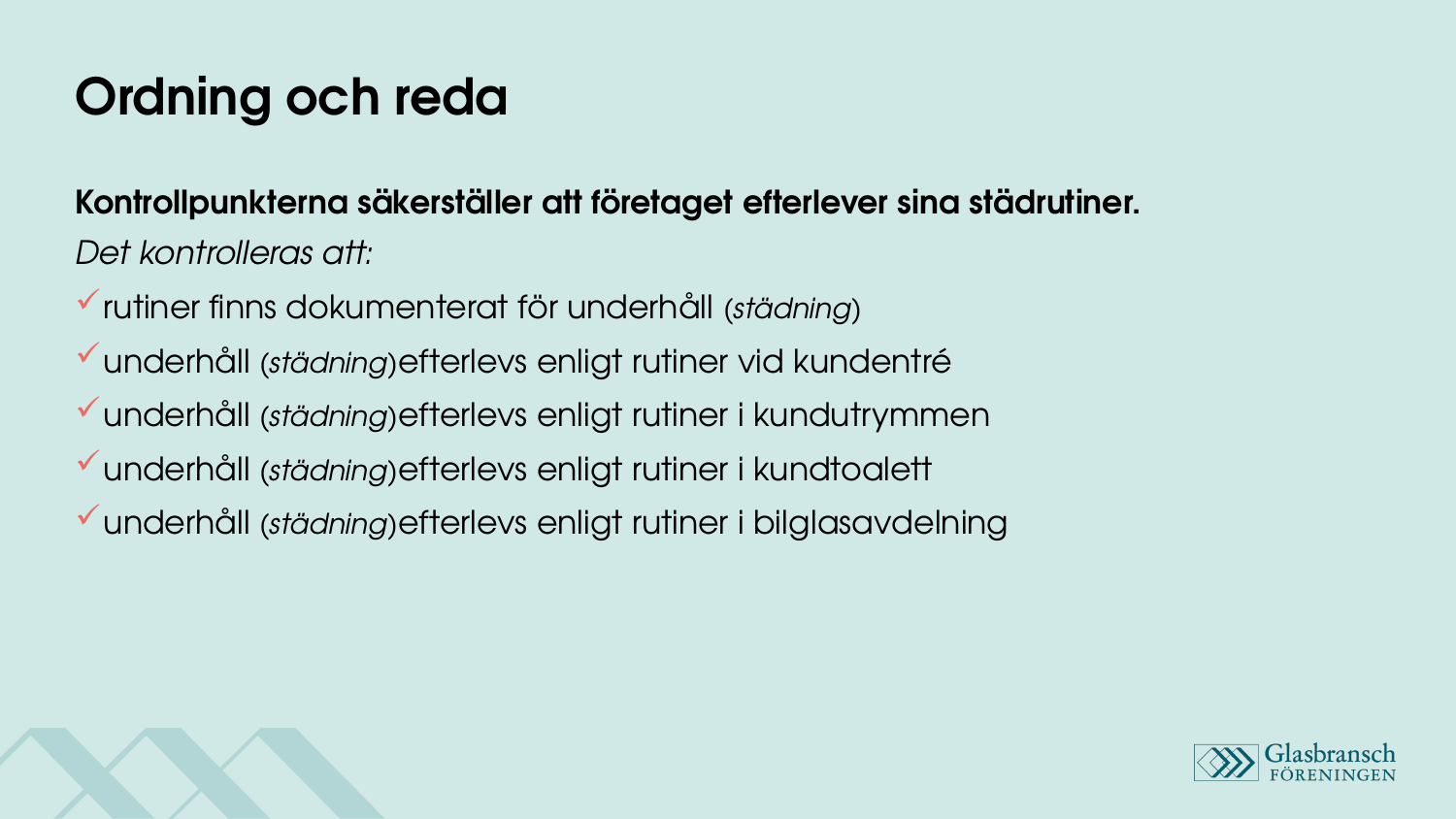

# Ordning och reda
Kontrollpunkterna säkerställer att företaget efterlever sina städrutiner.
Det kontrolleras att:
rutiner finns dokumenterat för underhåll (städning)
underhåll (städning)efterlevs enligt rutiner vid kundentré
underhåll (städning)efterlevs enligt rutiner i kundutrymmen
underhåll (städning)efterlevs enligt rutiner i kundtoalett
underhåll (städning)efterlevs enligt rutiner i bilglasavdelning